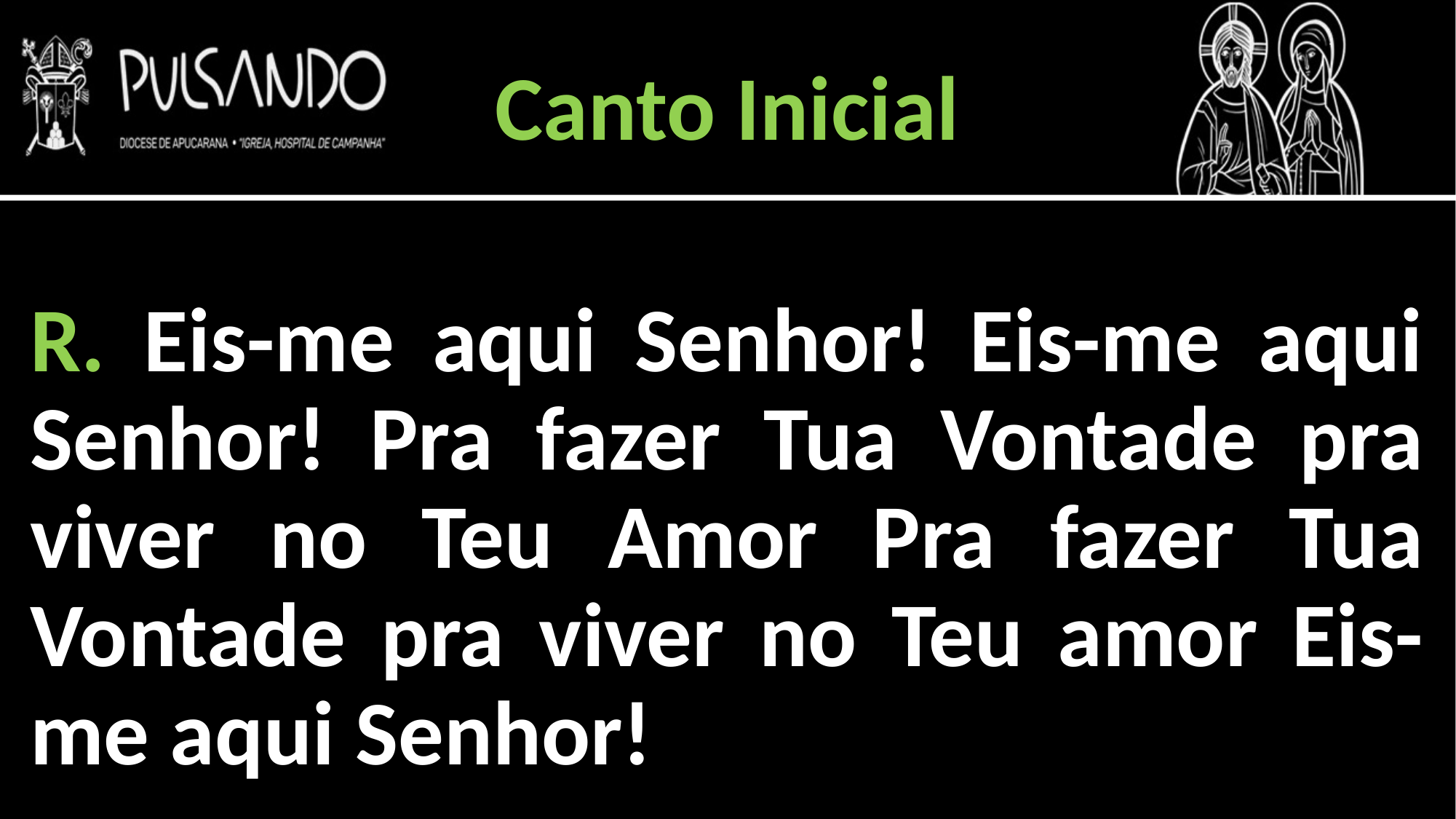

Canto Inicial
R. Eis-me aqui Senhor! Eis-me aqui Senhor! Pra fazer Tua Vontade pra viver no Teu Amor Pra fazer Tua Vontade pra viver no Teu amor Eis-me aqui Senhor!